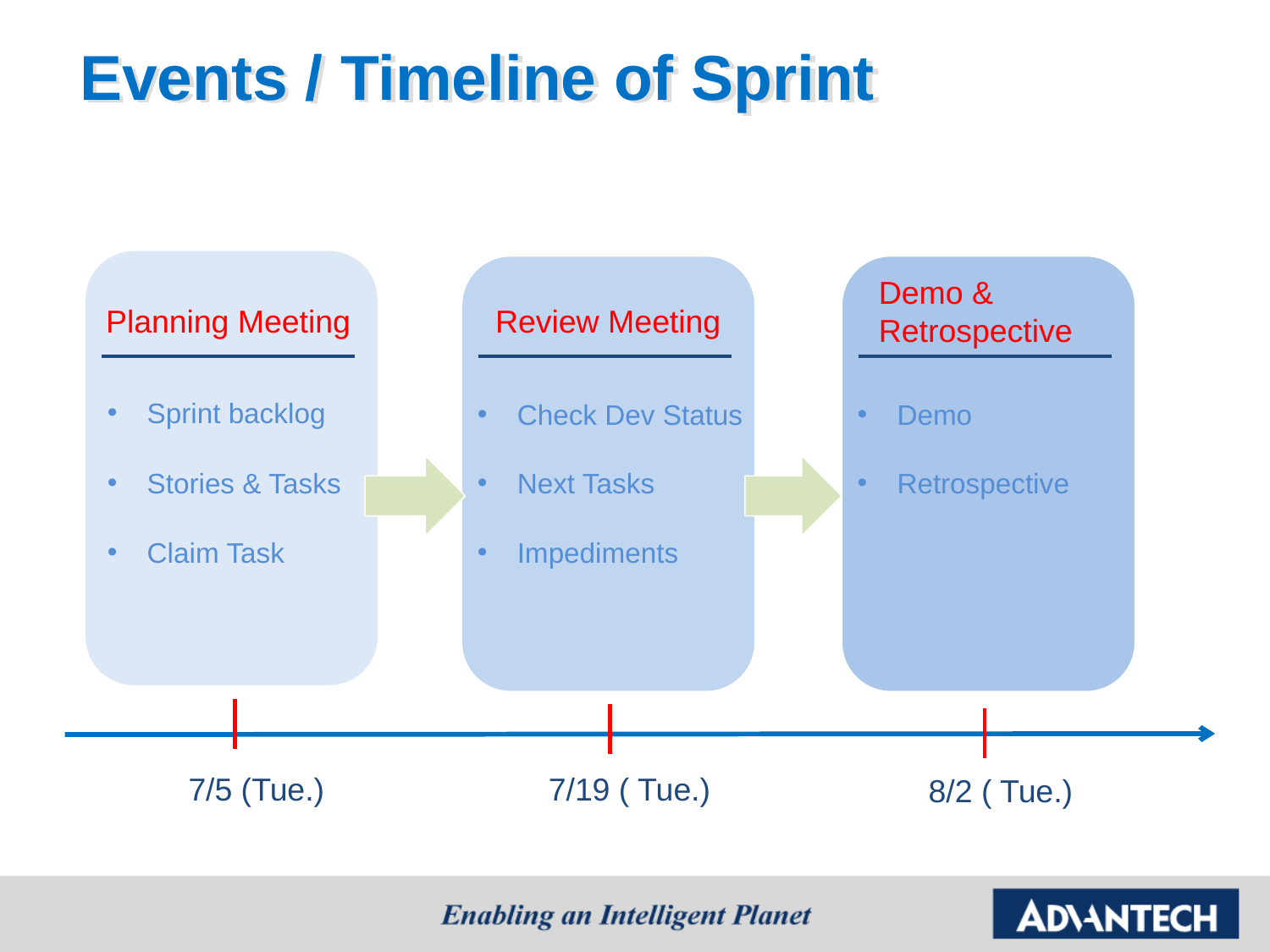

# Events / Timeline of Sprint

Demo &
Retrospective
Planning Meeting
Review Meeting
Sprint backlog
Check Dev Status
Demo

Stories & Tasks
Next Tasks
Retrospective
Claim Task
Impediments
7/5 (Tue.)
7/19 ( Tue.)
8/2 ( Tue.)